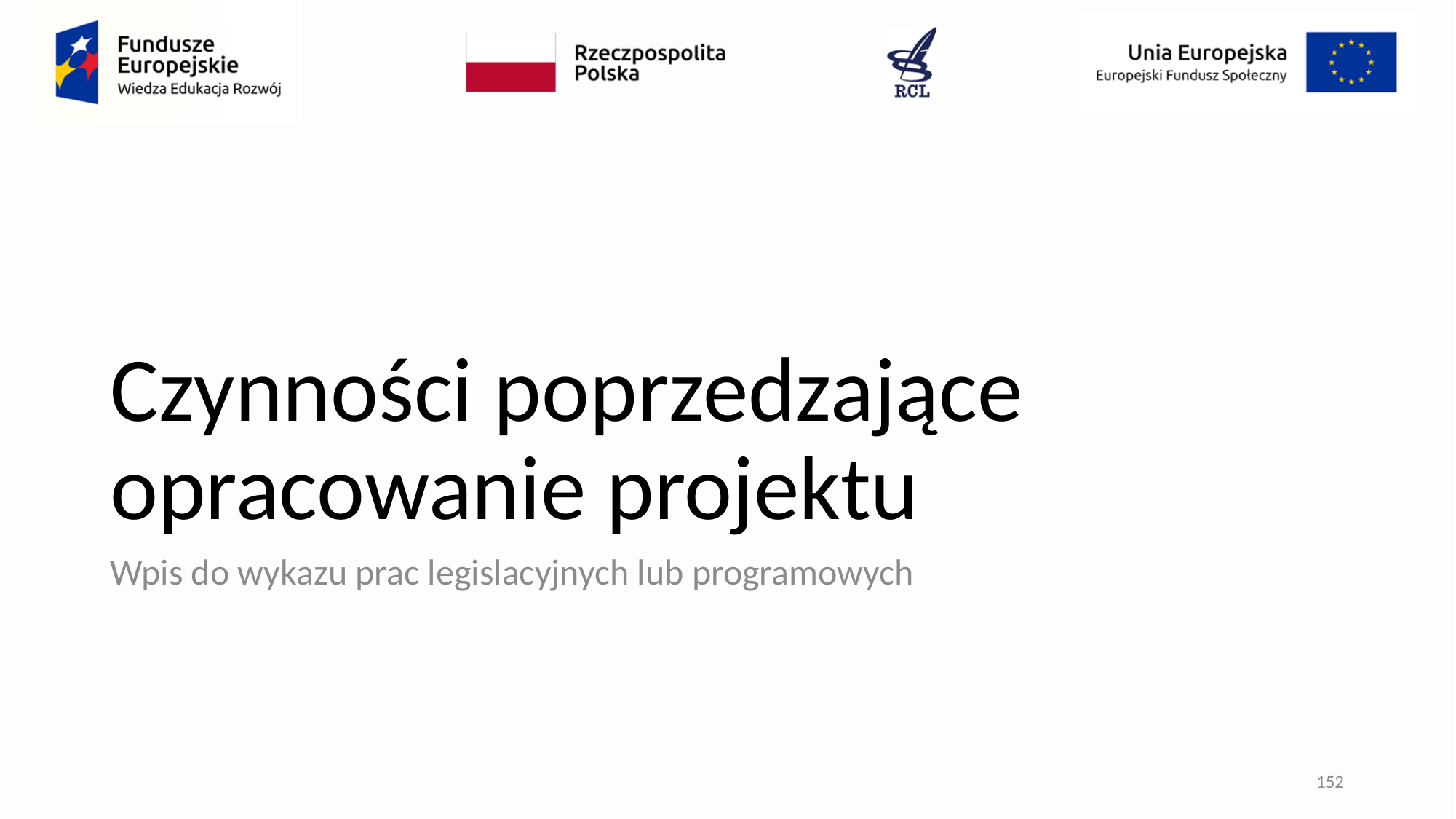

# Czynności poprzedzające opracowanie projektu
Wpis do wykazu prac legislacyjnych lub programowych
152